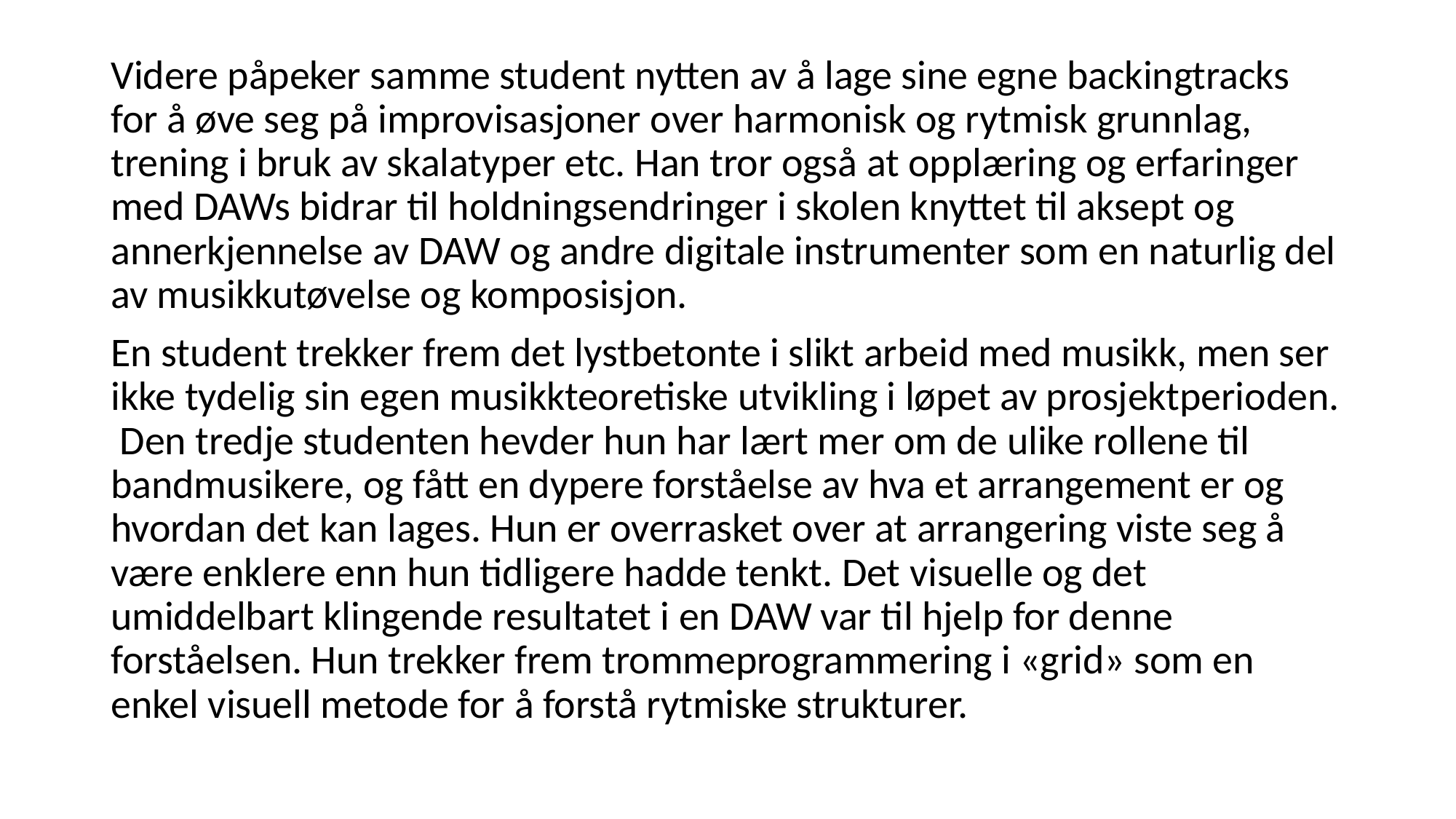

Videre påpeker samme student nytten av å lage sine egne backingtracks for å øve seg på improvisasjoner over harmonisk og rytmisk grunnlag, trening i bruk av skalatyper etc. Han tror også at opplæring og erfaringer med DAWs bidrar til holdningsendringer i skolen knyttet til aksept og annerkjennelse av DAW og andre digitale instrumenter som en naturlig del av musikkutøvelse og komposisjon.
En student trekker frem det lystbetonte i slikt arbeid med musikk, men ser ikke tydelig sin egen musikkteoretiske utvikling i løpet av prosjektperioden.  Den tredje studenten hevder hun har lært mer om de ulike rollene til bandmusikere, og fått en dypere forståelse av hva et arrangement er og hvordan det kan lages. Hun er overrasket over at arrangering viste seg å være enklere enn hun tidligere hadde tenkt. Det visuelle og det umiddelbart klingende resultatet i en DAW var til hjelp for denne forståelsen. Hun trekker frem trommeprogrammering i «grid» som en enkel visuell metode for å forstå rytmiske strukturer.